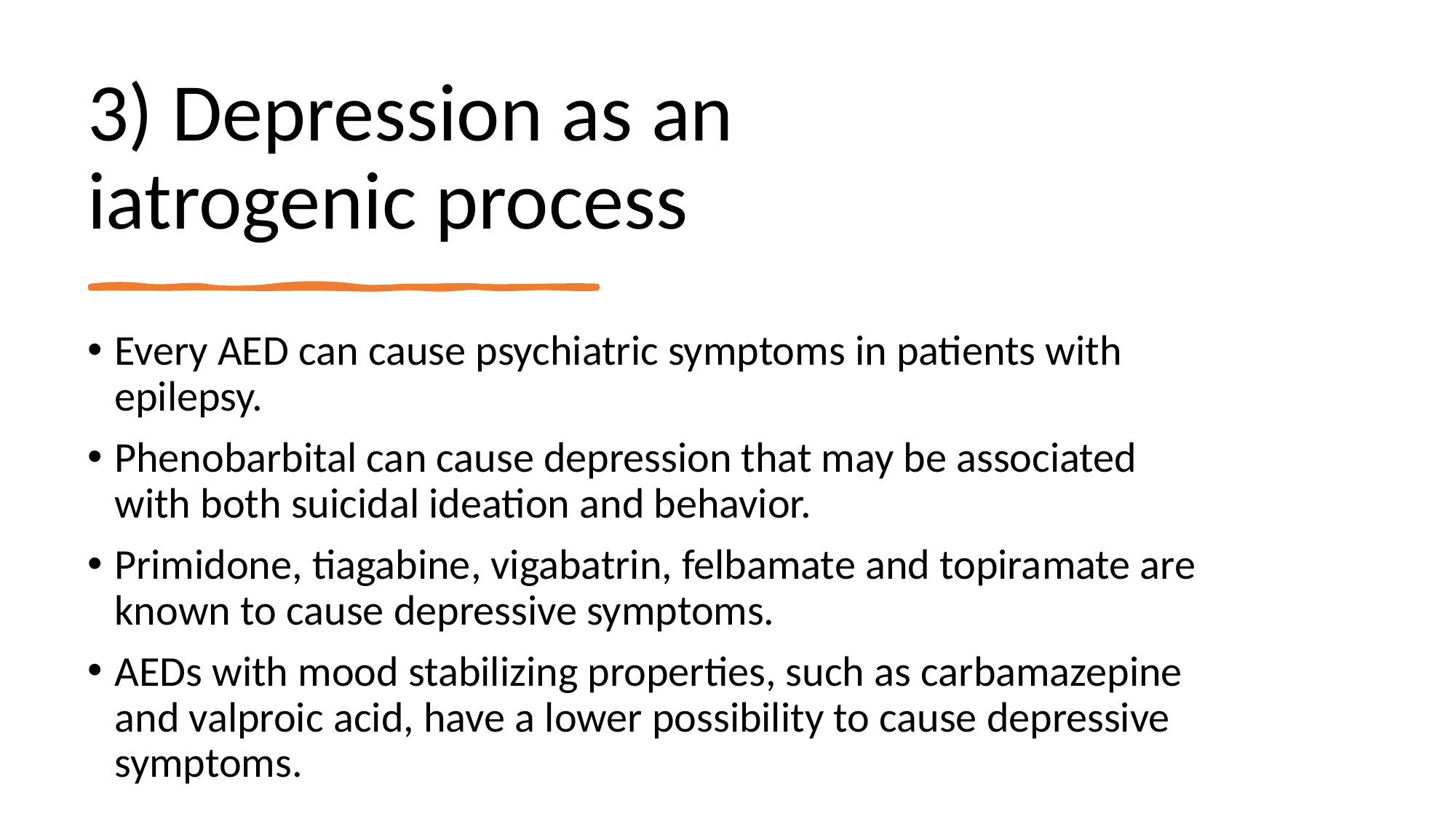

# 3) Depression as an iatrogenic process

Every AED can cause psychiatric symptoms in patients with epilepsy.
Phenobarbital can cause depression that may be associated with both suicidal ideation and behavior.
Primidone, tiagabine, vigabatrin, felbamate and topiramate are known to cause depressive symptoms.
AEDs with mood stabilizing properties, such as carbamazepine and valproic acid, have a lower possibility to cause depressive symptoms.